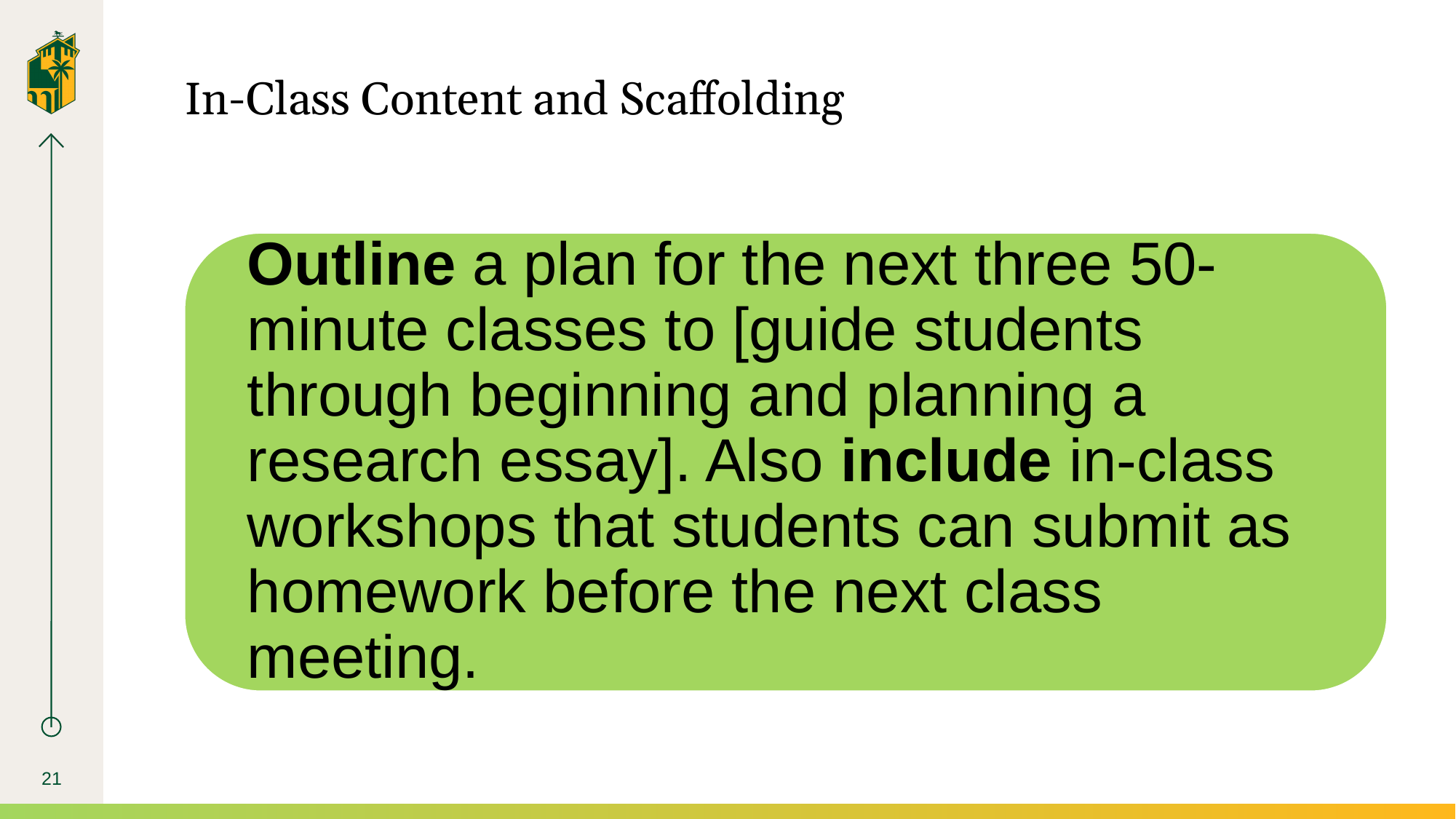

# In-Class Content and Scaffolding
Outline a plan for the next three 50-minute classes to [guide students through beginning and planning a research essay]. Also include in-class workshops that students can submit as homework before the next class meeting.
21